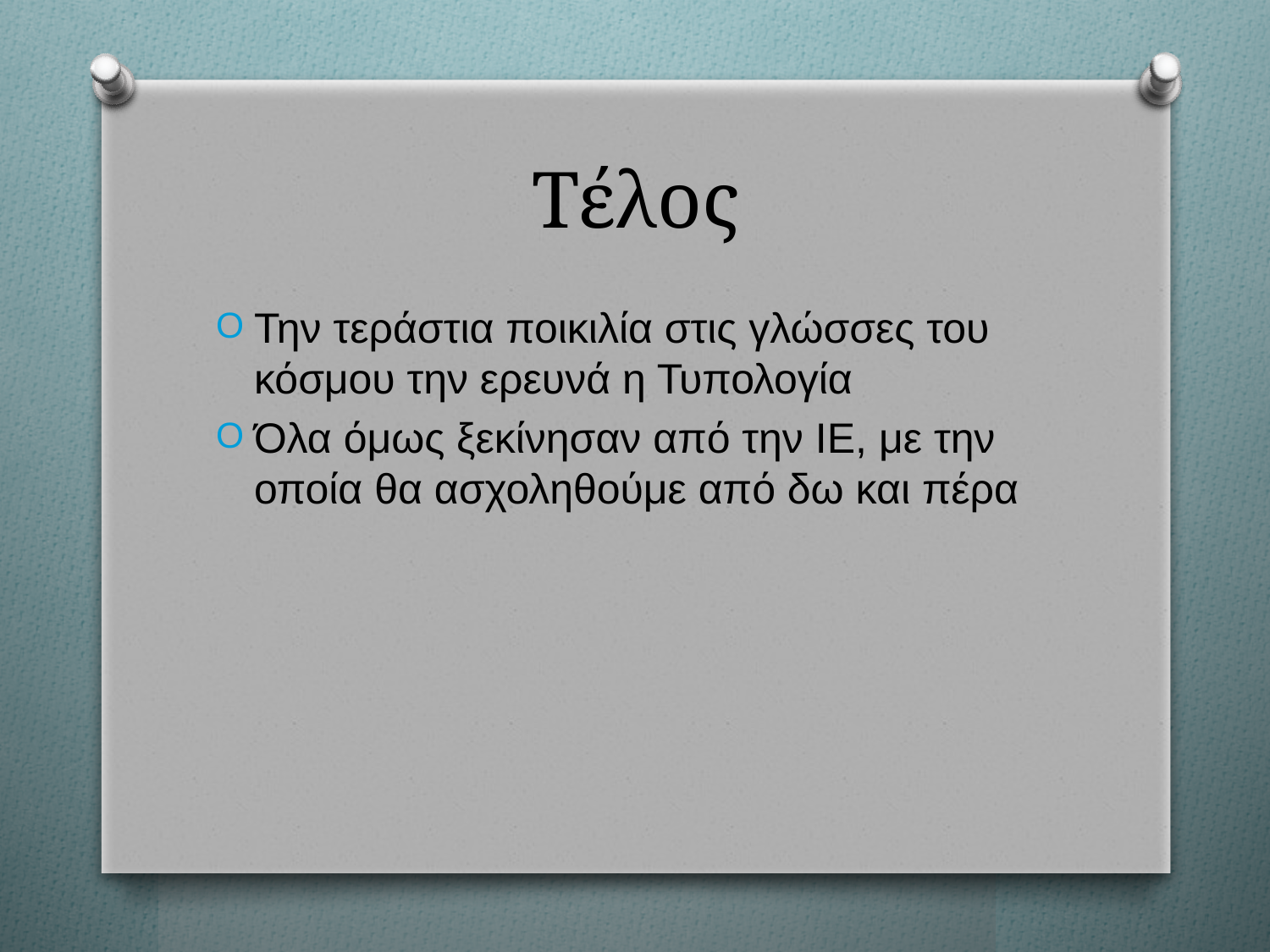

# Τέλος
Την τεράστια ποικιλία στις γλώσσες του κόσμου την ερευνά η Τυπολογία
Όλα όμως ξεκίνησαν από την ΙΕ, με την οποία θα ασχοληθούμε από δω και πέρα